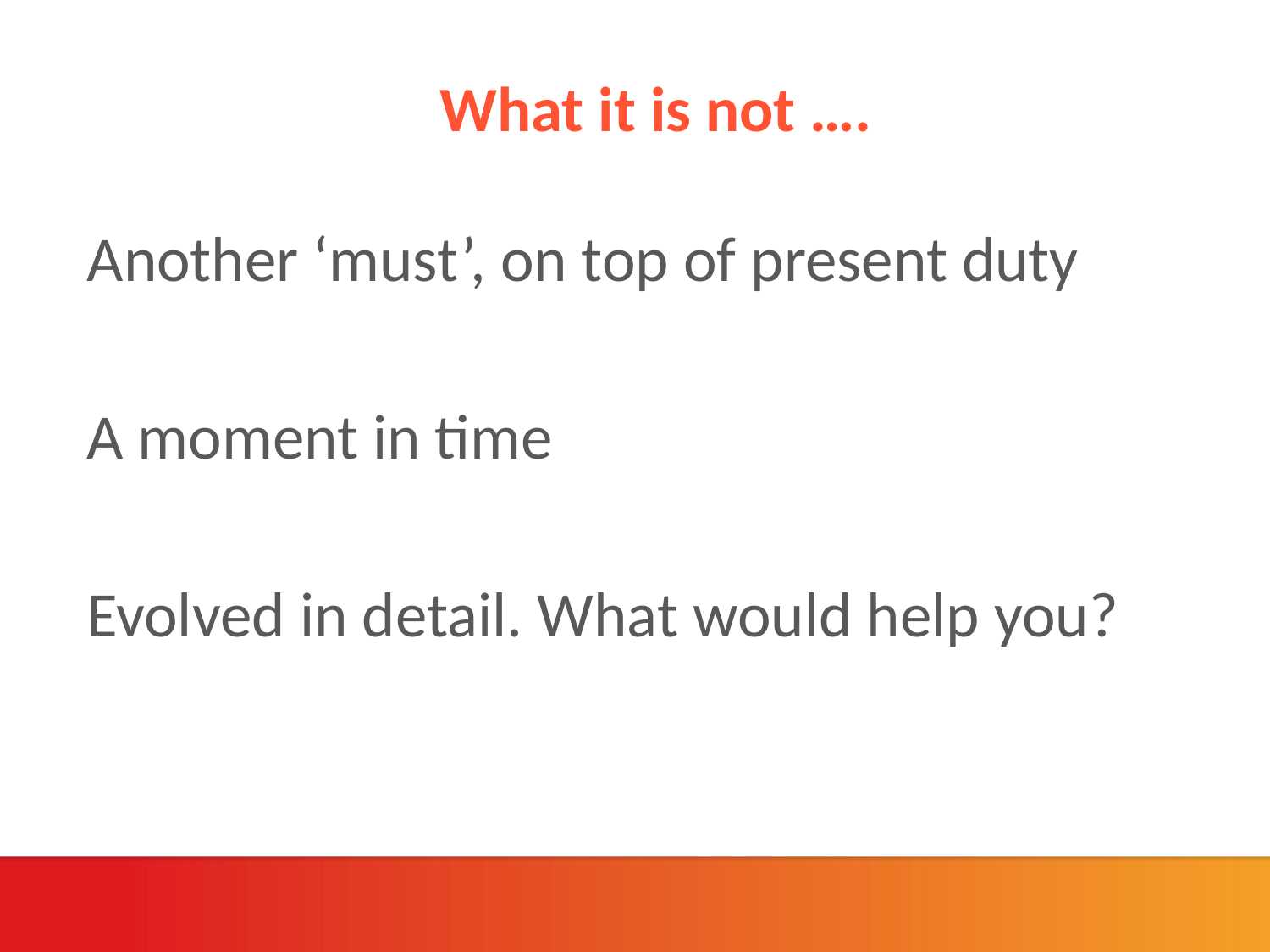

# What it is not ….
Another ‘must’, on top of present duty

A moment in time

Evolved in detail. What would help you?